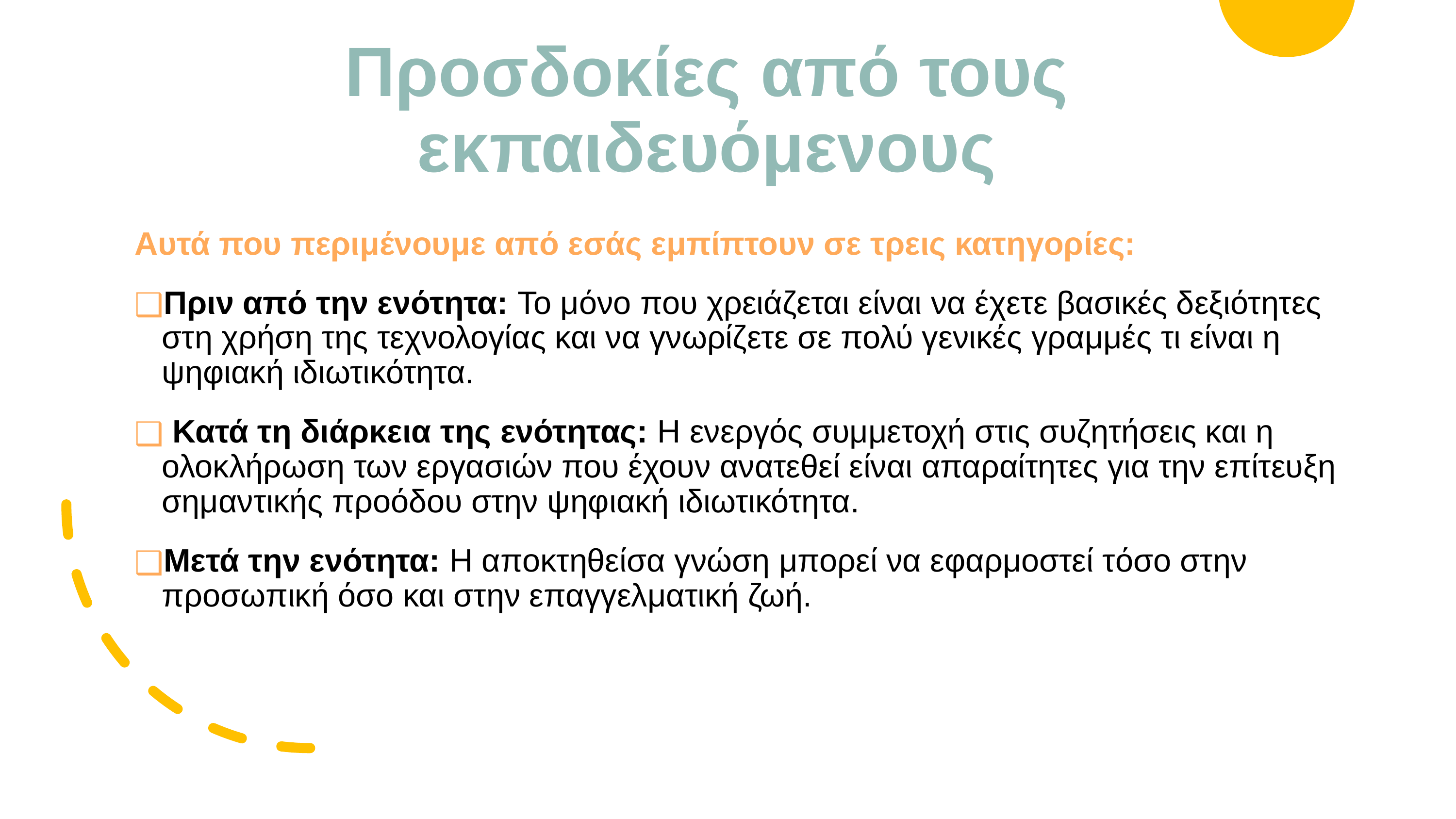

# Προσδοκίες από τους εκπαιδευόμενους
Αυτά που περιμένουμε από εσάς εμπίπτουν σε τρεις κατηγορίες:
Πριν από την ενότητα: Το μόνο που χρειάζεται είναι να έχετε βασικές δεξιότητες στη χρήση της τεχνολογίας και να γνωρίζετε σε πολύ γενικές γραμμές τι είναι η ψηφιακή ιδιωτικότητα.
 Κατά τη διάρκεια της ενότητας: Η ενεργός συμμετοχή στις συζητήσεις και η ολοκλήρωση των εργασιών που έχουν ανατεθεί είναι απαραίτητες για την επίτευξη σημαντικής προόδου στην ψηφιακή ιδιωτικότητα.
Μετά την ενότητα: Η αποκτηθείσα γνώση μπορεί να εφαρμοστεί τόσο στην προσωπική όσο και στην επαγγελματική ζωή.